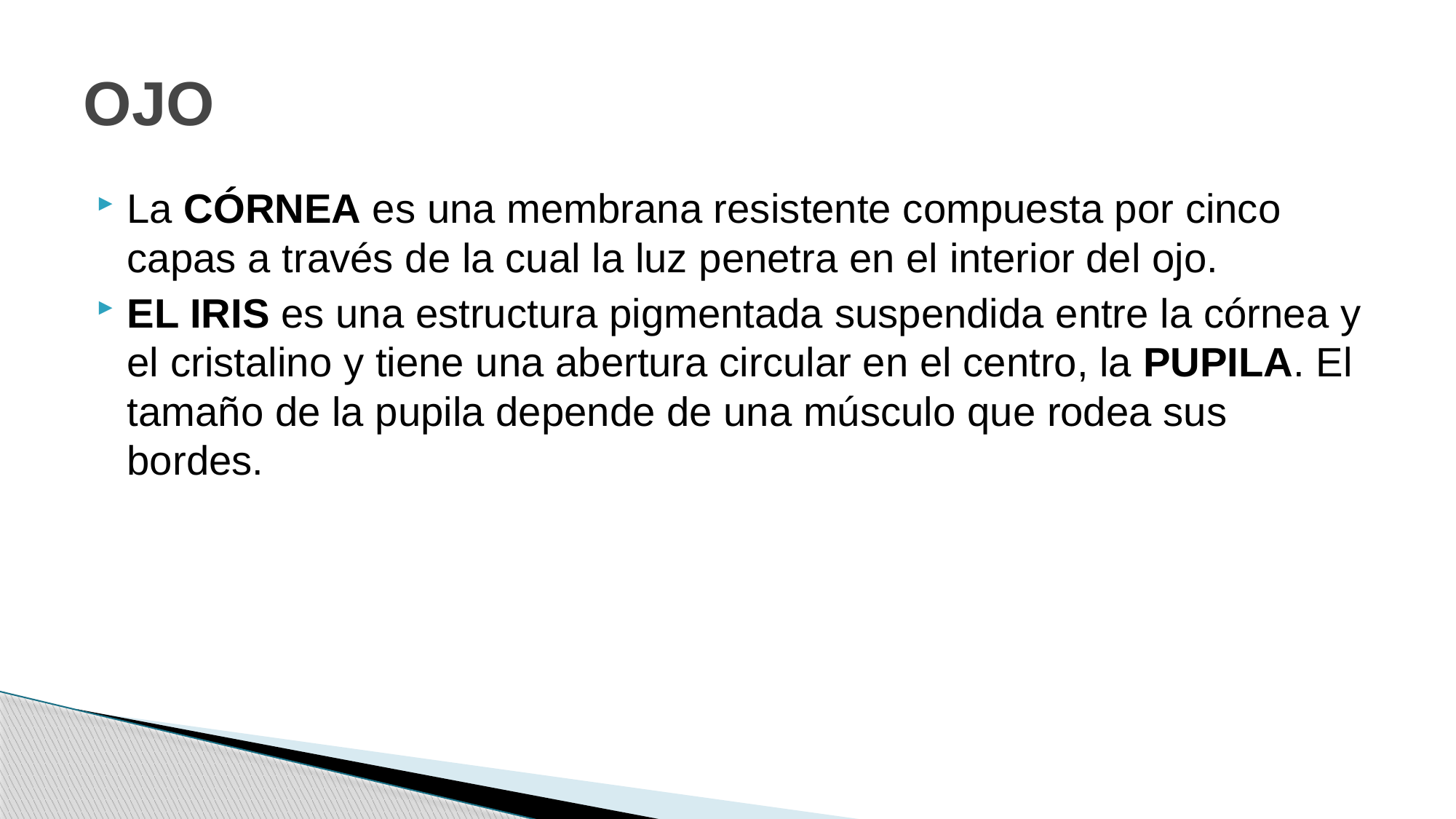

# OJO
La CÓRNEA es una membrana resistente compuesta por cinco capas a través de la cual la luz penetra en el interior del ojo.
EL IRIS es una estructura pigmentada suspendida entre la córnea y el cristalino y tiene una abertura circular en el centro, la PUPILA. El tamaño de la pupila depende de una músculo que rodea sus bordes.